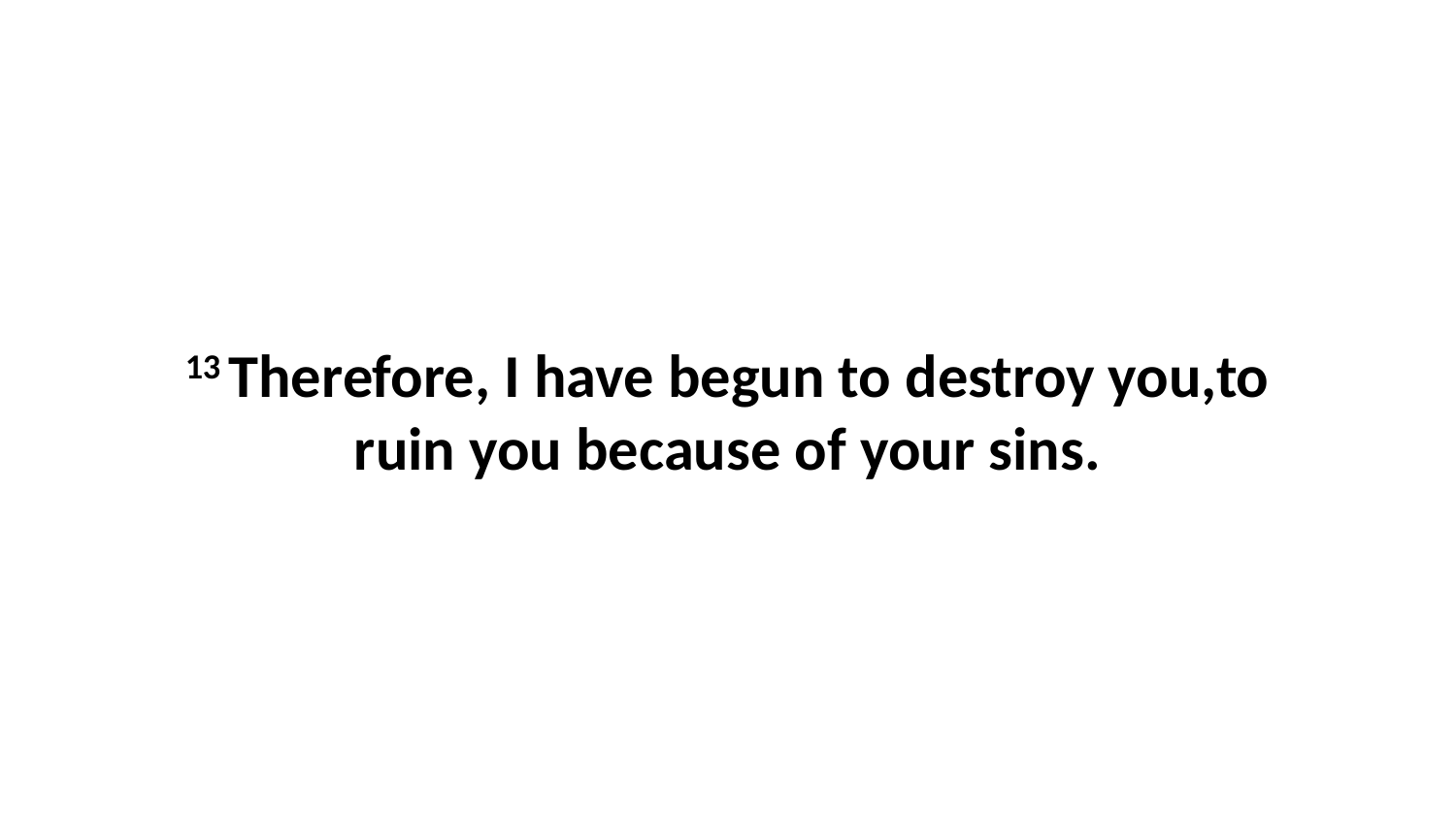

13 Therefore, I have begun to destroy you,to ruin you because of your sins.